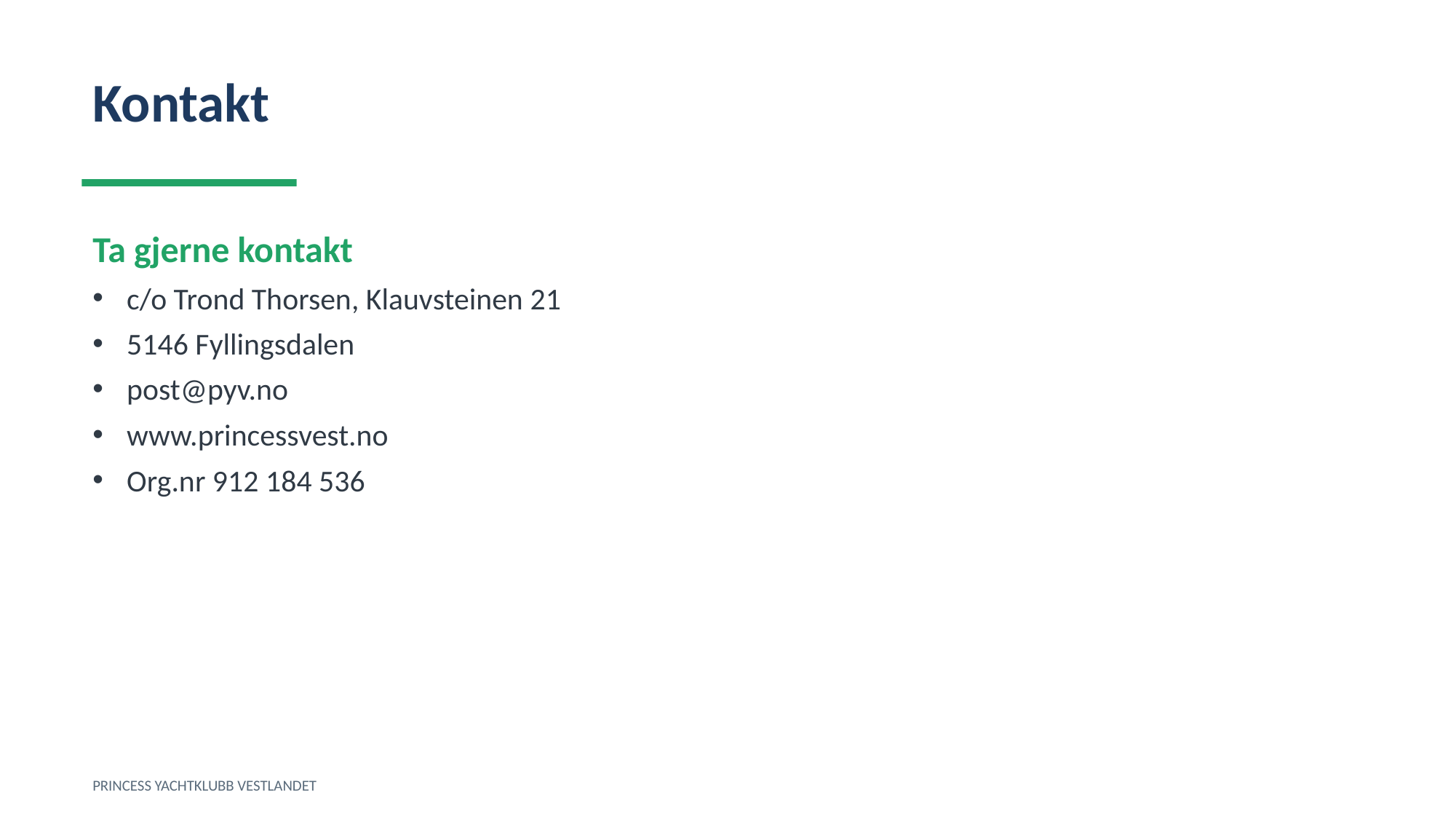

Kontakt

Ta gjerne kontakt
c/o Trond Thorsen, Klauvsteinen 21
5146 Fyllingsdalen
post@pyv.no
www.princessvest.no
Org.nr 912 184 536
PRINCESS YACHTKLUBB VESTLANDET